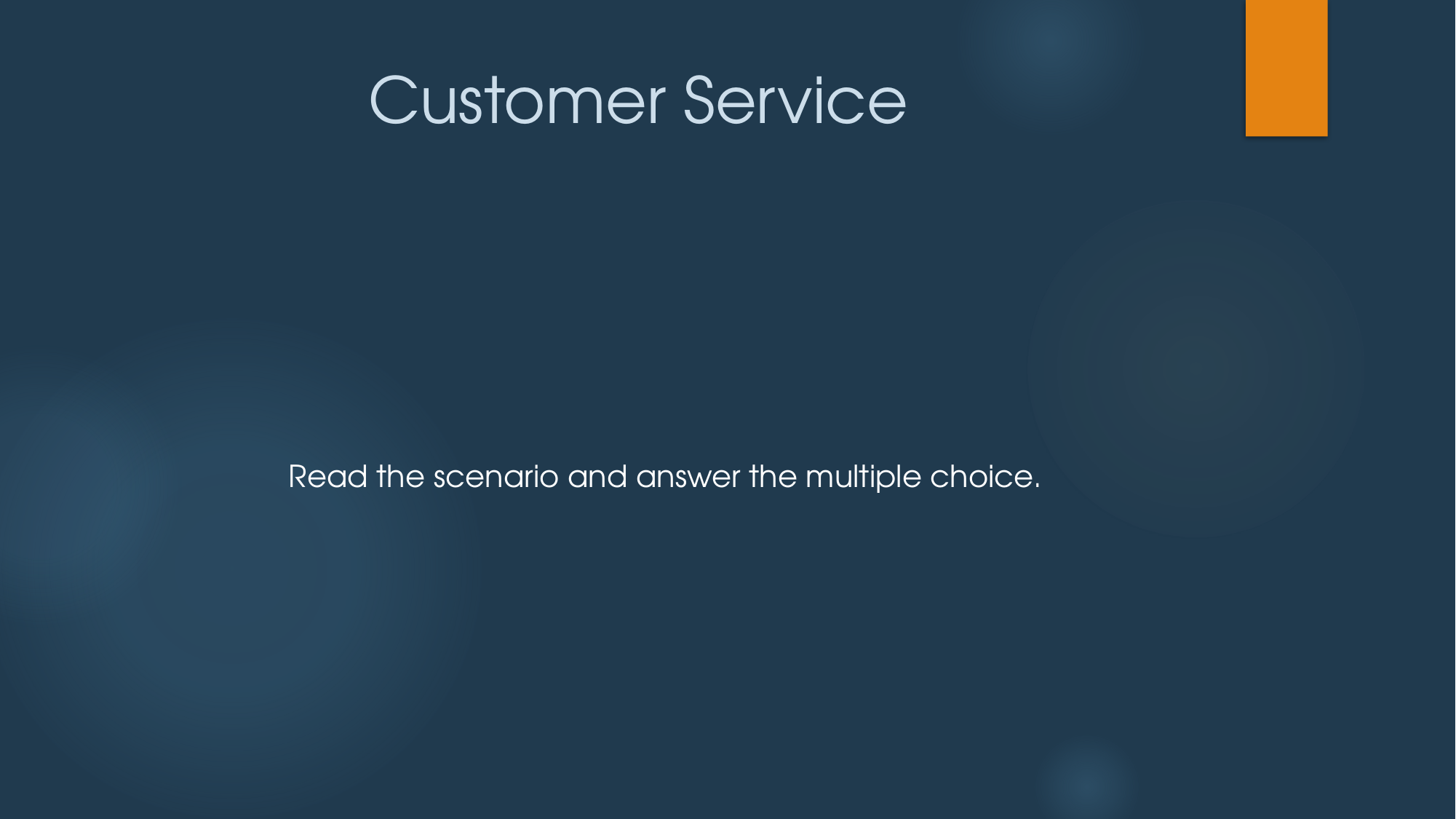

# Customer Service

Read the scenario and answer the multiple choice.